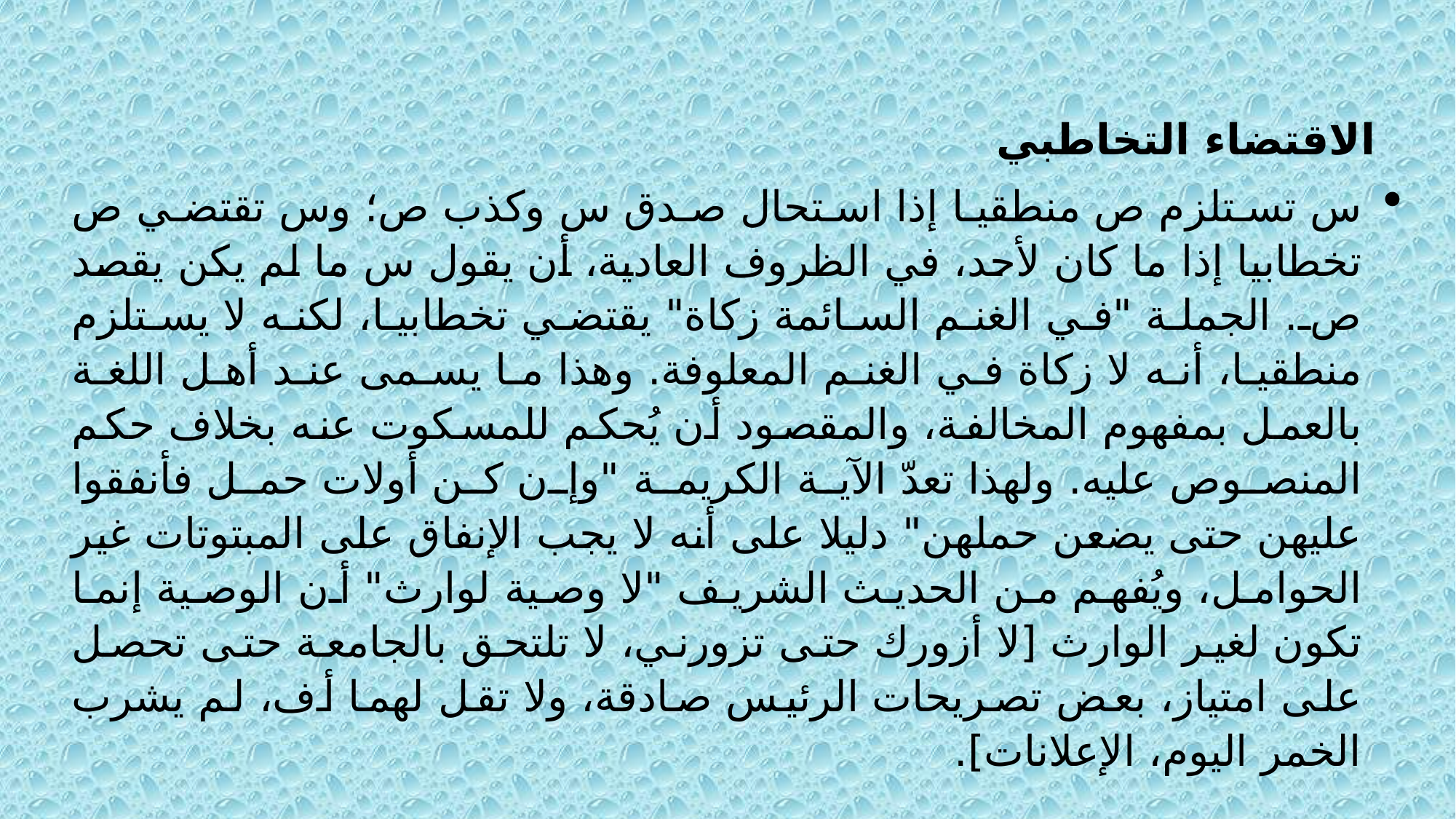

الاقتضاء التخاطبي
س تستلزم ص منطقيا إذا استحال صدق س وكذب ص؛ وس تقتضي ص تخطابيا إذا ما كان لأحد، في الظروف العادية، أن يقول س ما لم يكن يقصد ص. الجملة "في الغنم السائمة زكاة" يقتضي تخطابيا، لكنه لا يستلزم منطقيا، أنه لا زكاة في الغنم المعلوفة. وهذا ما يسمى عند أهل اللغة بالعمل بمفهوم المخالفة، والمقصود أن يُحكم للمسكوت عنه بخلاف حكم المنصوص عليه. ولهذا تعدّ الآية الكريمة "وإن كن أولات حمل فأنفقوا عليهن حتى يضعن حملهن" دليلا على أنه لا يجب الإنفاق على المبتوتات غير الحوامل، ويُفهم من الحديث الشريف "لا وصية لوارث" أن الوصية إنما تكون لغير الوارث [لا أزورك حتى تزورني، لا تلتحق بالجامعة حتى تحصل على امتياز، بعض تصريحات الرئيس صادقة، ولا تقل لهما أف، لم يشرب الخمر اليوم، الإعلانات].